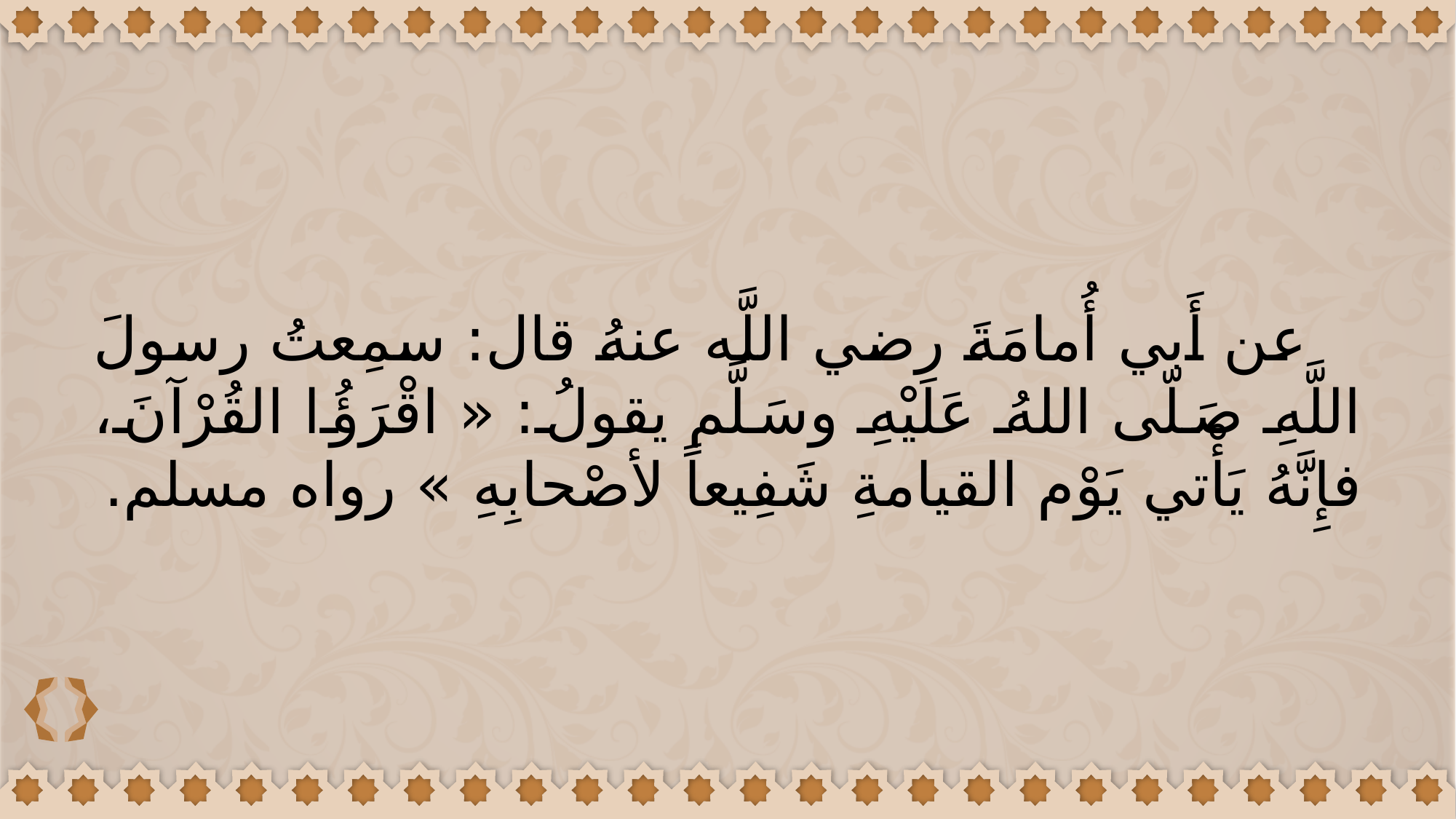

عن أَبي أُمامَةَ رضي اللَّه عنهُ قال: سمِعتُ رسولَ اللَّهِ صَلّى اللهُ عَلَيْهِ وسَلَّم يقولُ: « اقْرَؤُا القُرْآنَ، فإِنَّهُ يَأْتي يَوْم القيامةِ شَفِيعاً لأصْحابِهِ » رواه مسلم.